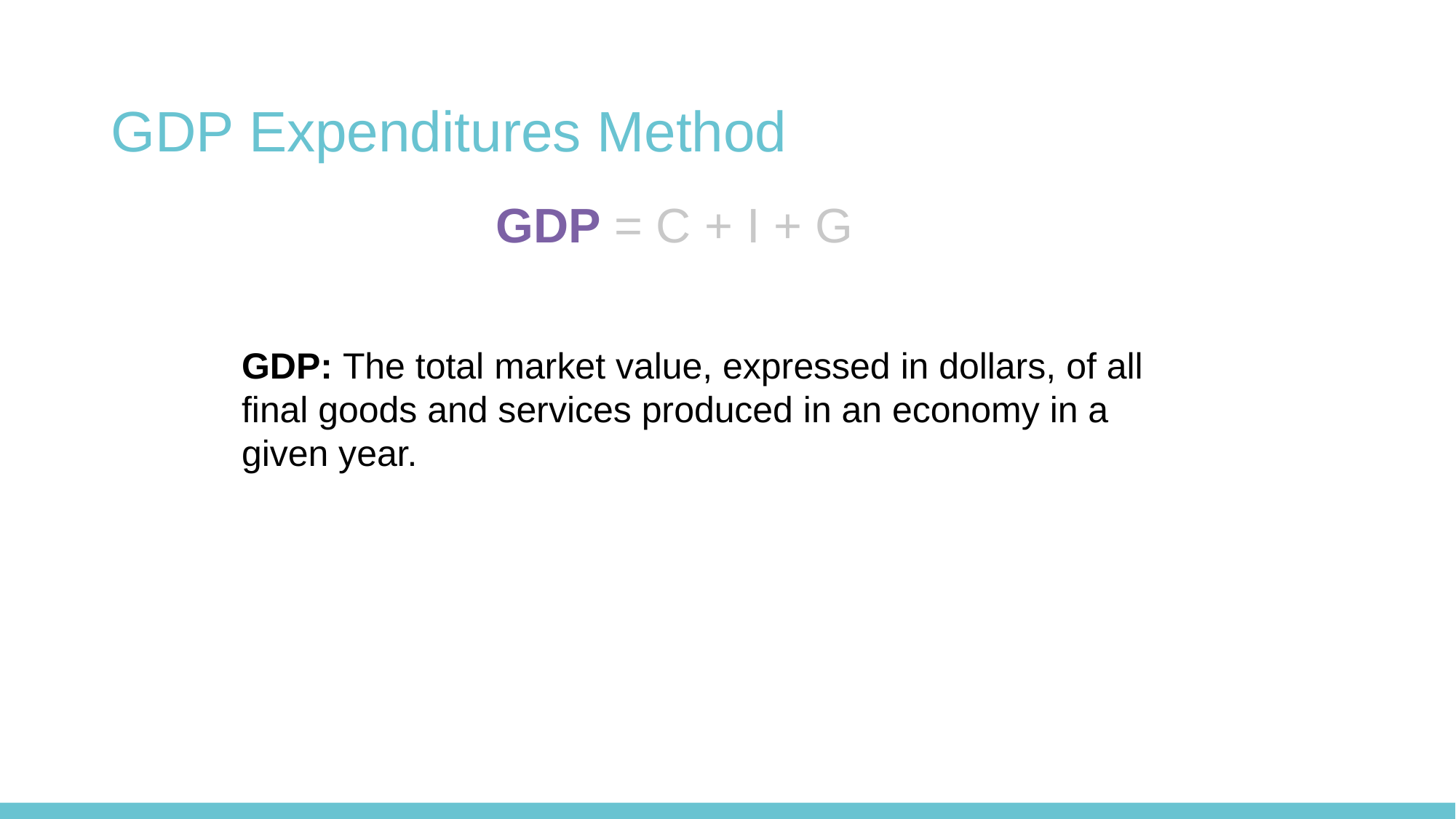

# GDP Expenditures Method

GDP = C + I + G
GDP: The total market value, expressed in dollars, of all final goods and services produced in an economy in a given year.